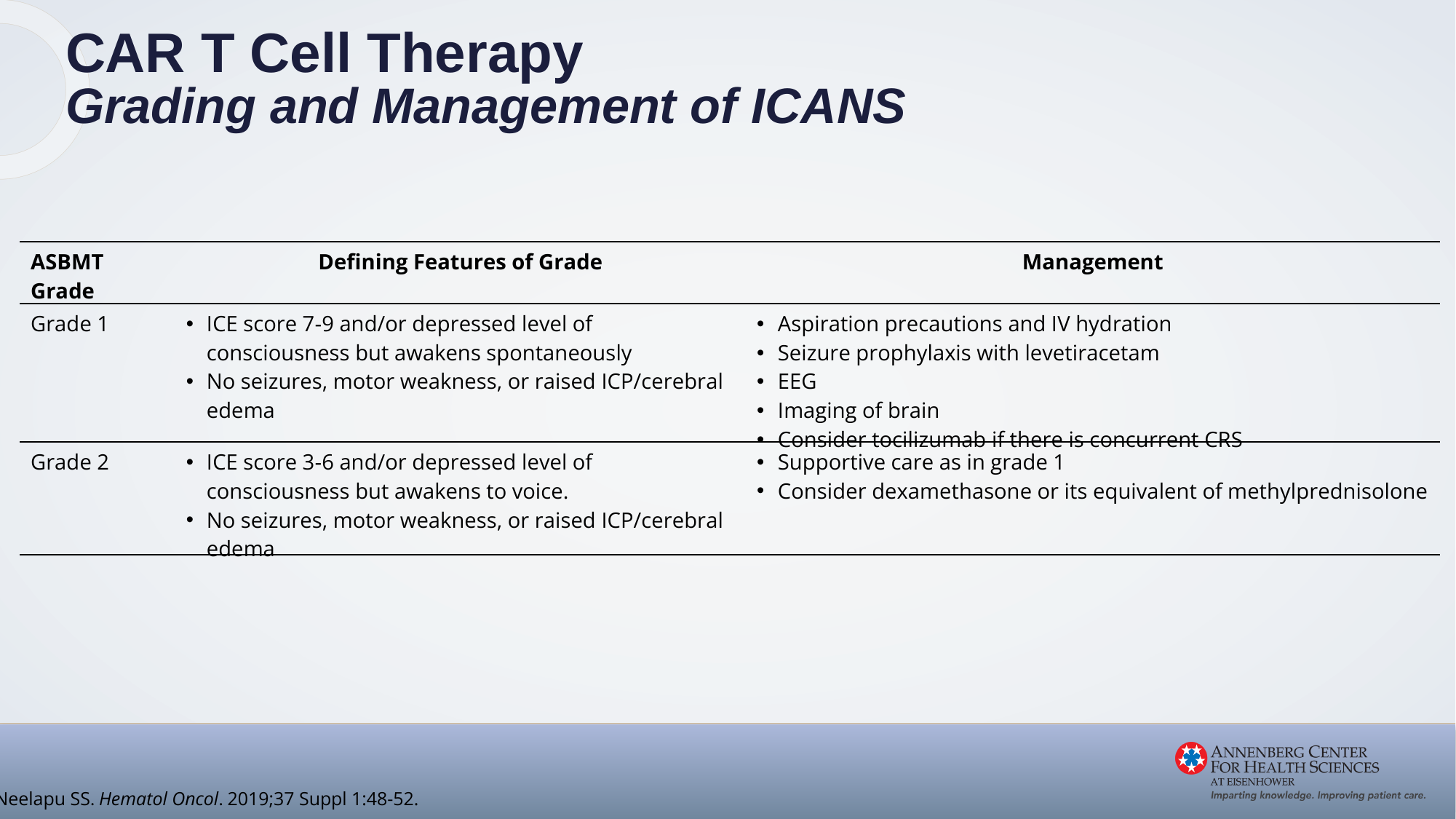

CAR T Cell Therapy
Grading and Management of ICANS
| ASBMT Grade | Defining Features of Grade | Management |
| --- | --- | --- |
| Grade 1 | ICE score 7‐9 and/or depressed level of consciousness but awakens spontaneously No seizures, motor weakness, or raised ICP/cerebral edema | Aspiration precautions and IV hydration Seizure prophylaxis with levetiracetam EEG Imaging of brain Consider tocilizumab if there is concurrent CRS |
| Grade 2 | ICE score 3‐6 and/or depressed level of consciousness but awakens to voice. No seizures, motor weakness, or raised ICP/cerebral edema | Supportive care as in grade 1 Consider dexamethasone or its equivalent of methylprednisolone |
Neelapu SS. Hematol Oncol. 2019;37 Suppl 1:48-52.